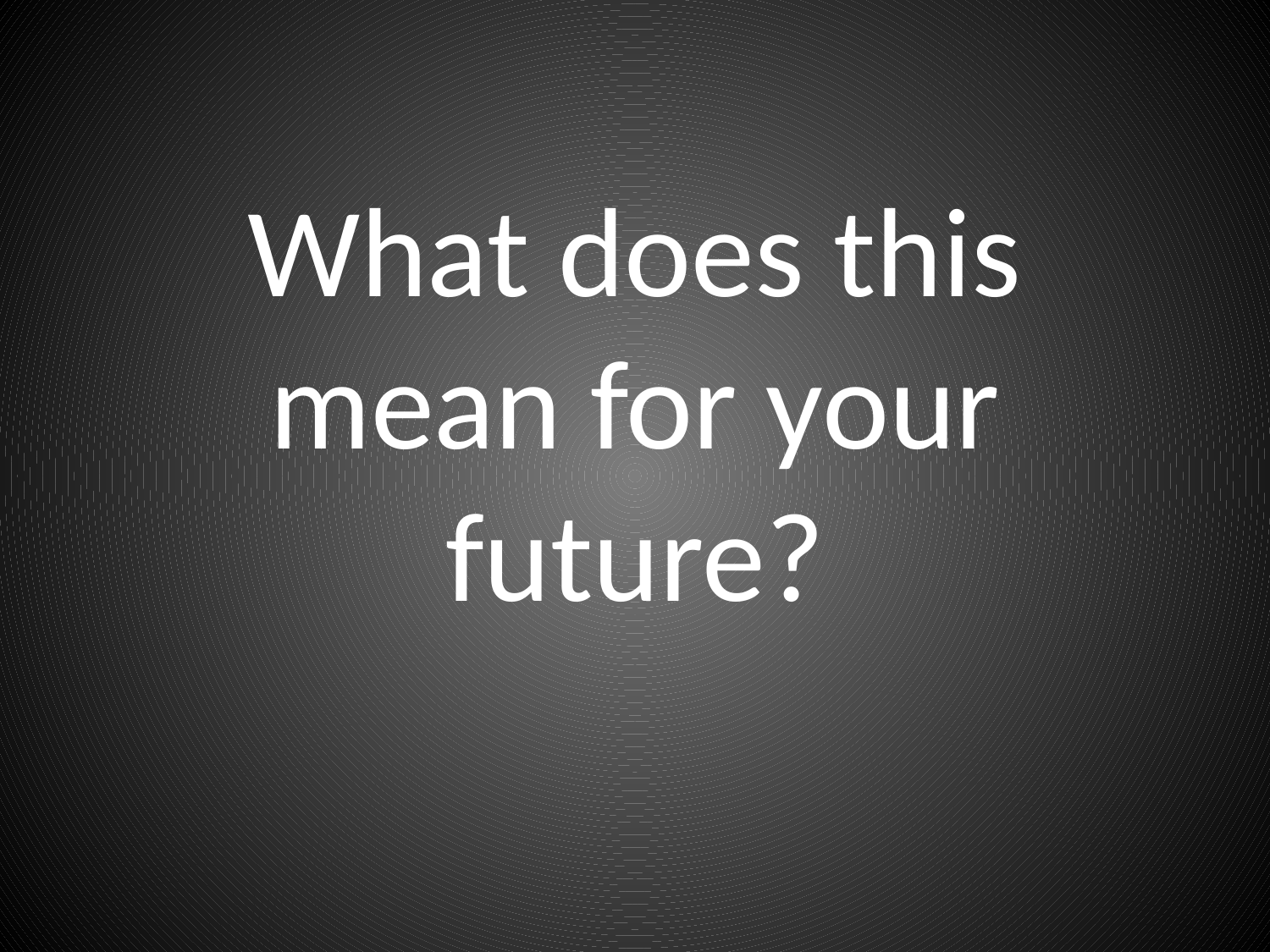

# What does this mean for your future?